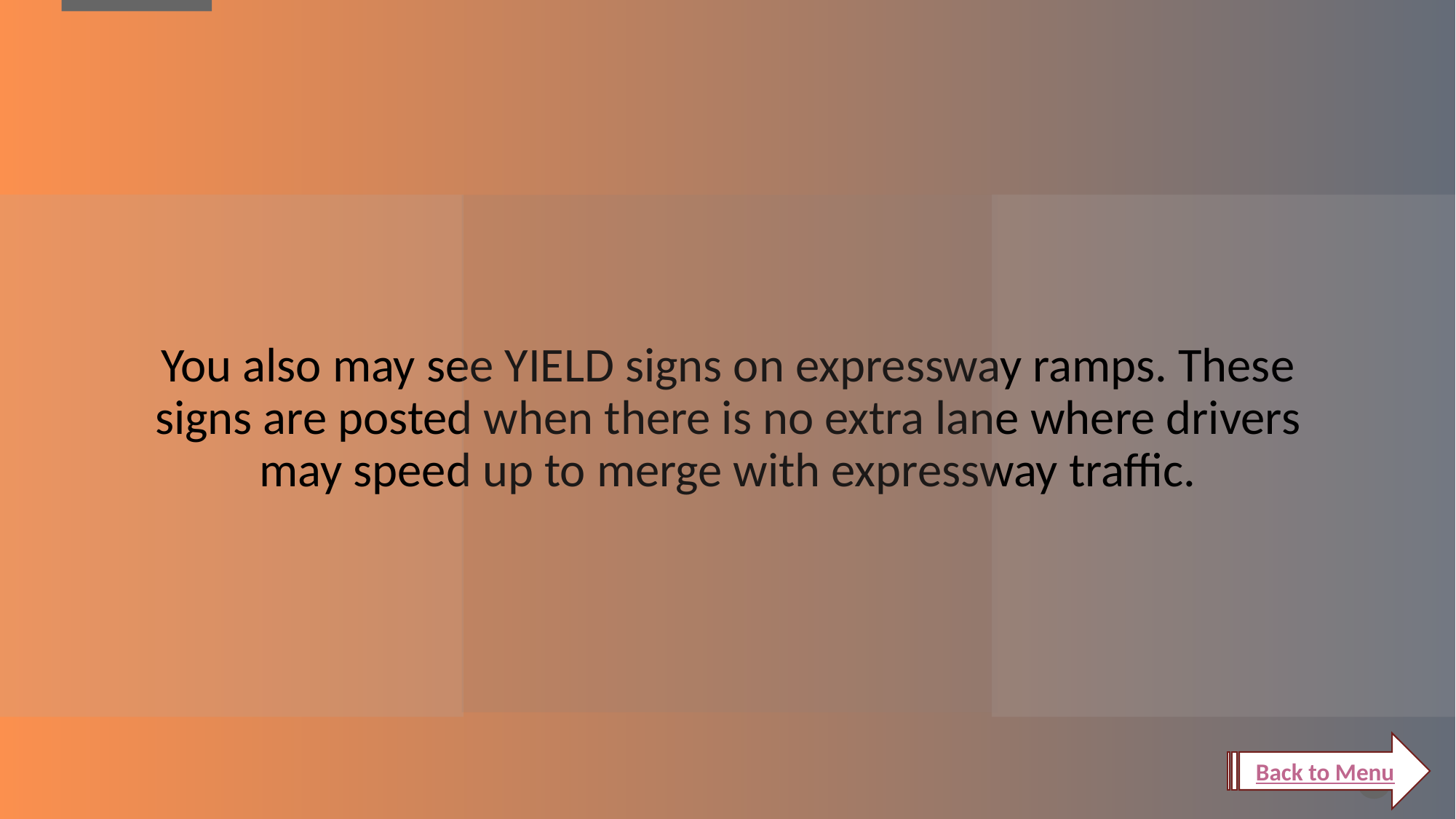

You also may see YIELD signs on expressway ramps. These signs are posted when there is no extra lane where drivers may speed up to merge with expressway traffic.

Back to Menu
11